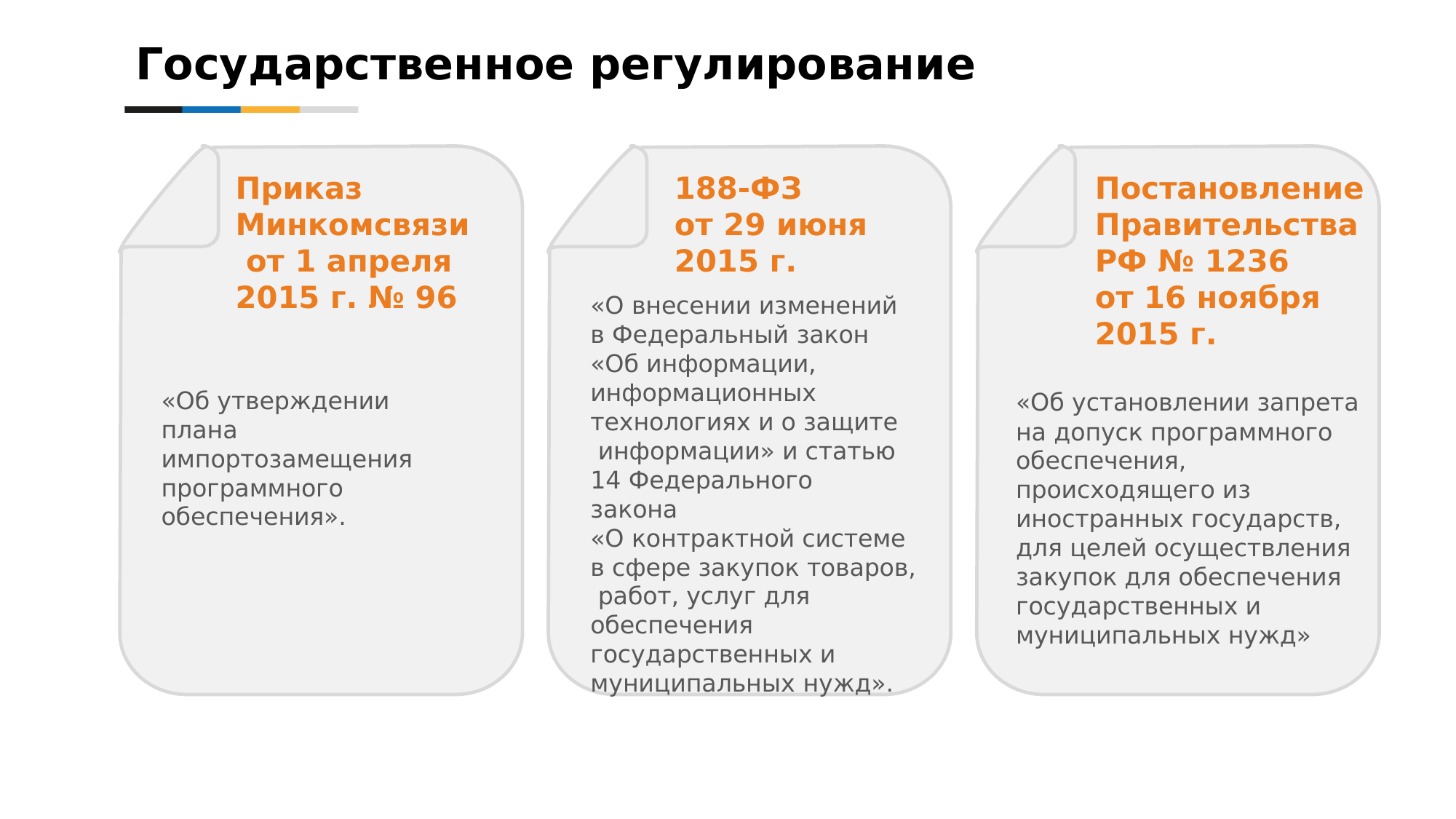

# Государственное регулирование

Приказ
188-ФЗ
от 29 июня
2015 г.
«О внесении изменений
в Федеральный закон
«Об информации,  информационных  технологиях и о защите  информации» и статью  14 Федерального закона
«О контрактной системе  в сфере закупок товаров,  работ, услуг для  обеспечения  государственных и  муниципальных нужд».
Постановление
Правительства РФ № 1236
от 16 ноября  2015 г.

«Об установлении запрета на допуск программного обеспечения, происходящего из иностранных государств, для целей осуществления закупок для обеспечения государственных и муниципальных нужд»

Минкомсвязи  от 1 апреля
2015 г. № 96
«Об утверждении плана  импортозамещения  программного  обеспечения».